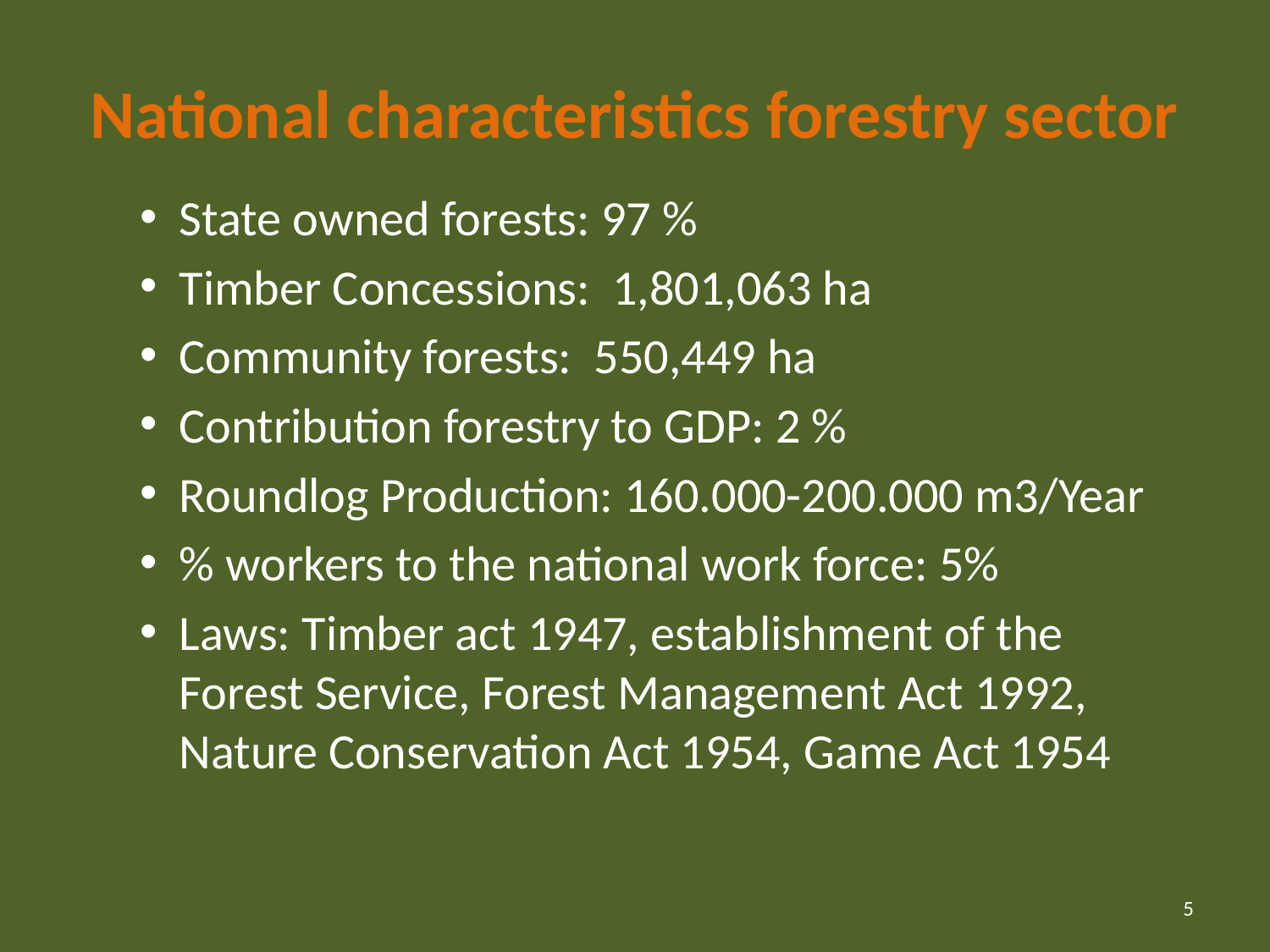

# National characteristics forestry sector
State owned forests: 97 %
Timber Concessions:  1,801,063 ha
Community forests:  550,449 ha
Contribution forestry to GDP: 2 %
Roundlog Production: 160.000-200.000 m3/Year
% workers to the national work force: 5%
Laws: Timber act 1947, establishment of the Forest Service, Forest Management Act 1992, Nature Conservation Act 1954, Game Act 1954

5